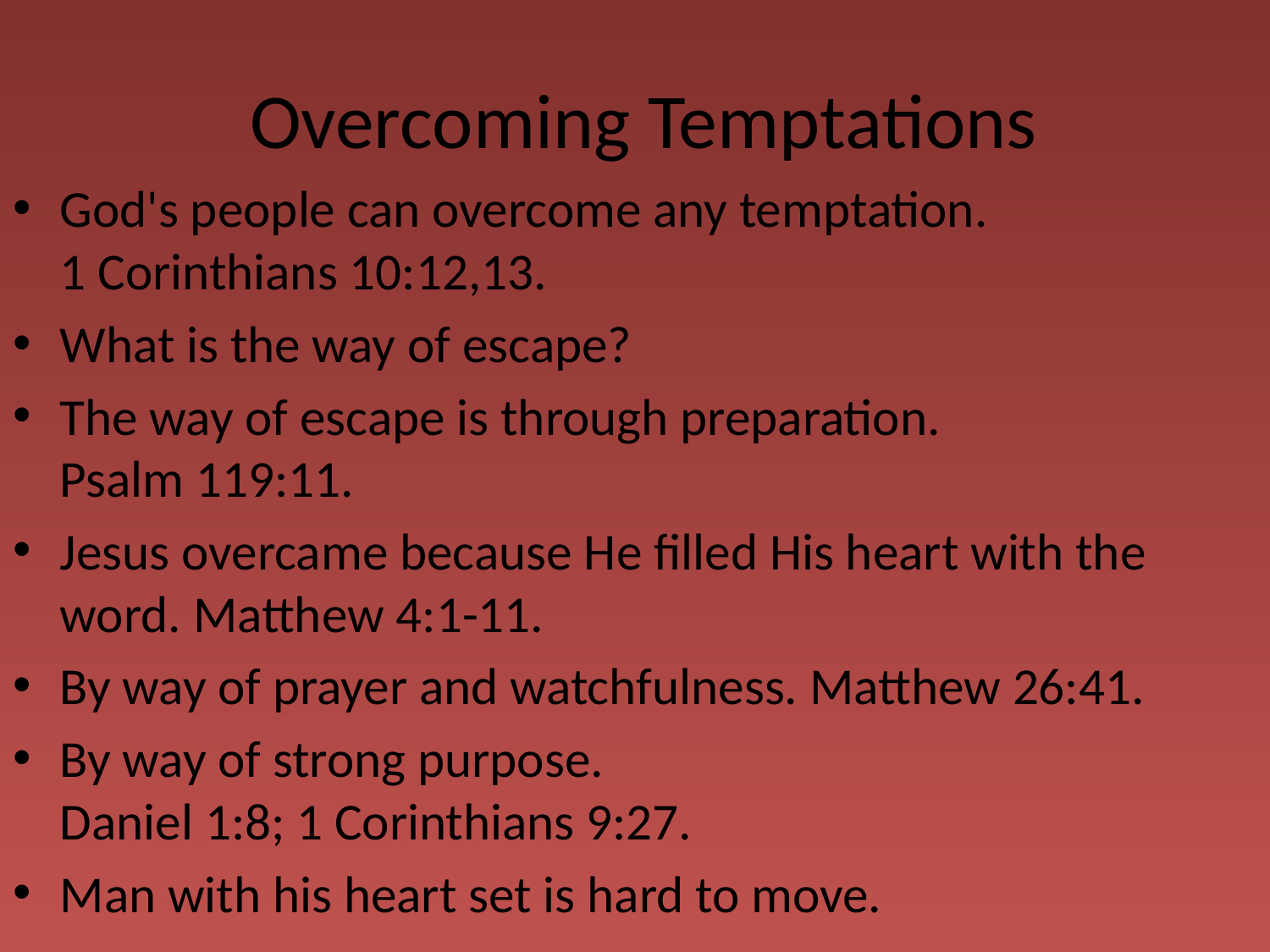

# Overcoming Temptations
God's people can overcome any temptation.
1 Corinthians 10:12,13.
What is the way of escape?
The way of escape is through preparation.
Psalm 119:11.
Jesus overcame because He filled His heart with the word. Matthew 4:1-11.
By way of prayer and watchfulness. Matthew 26:41.
By way of strong purpose.
Daniel 1:8; 1 Corinthians 9:27.
Man with his heart set is hard to move.